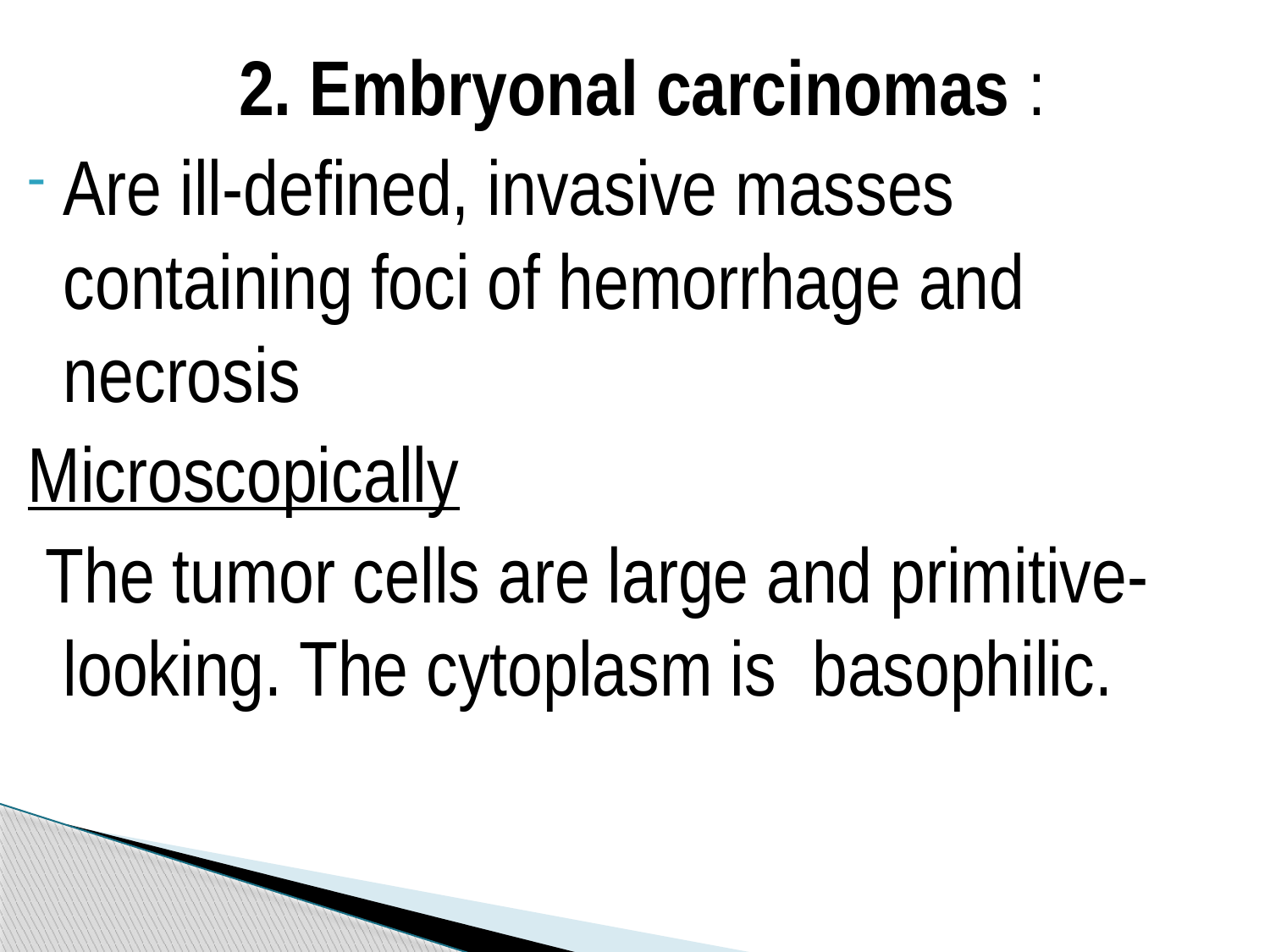

2. Embryonal carcinomas :
Are ill-defined, invasive masses containing foci of hemorrhage and necrosis
Microscopically
 The tumor cells are large and primitive-looking. The cytoplasm is  basophilic.